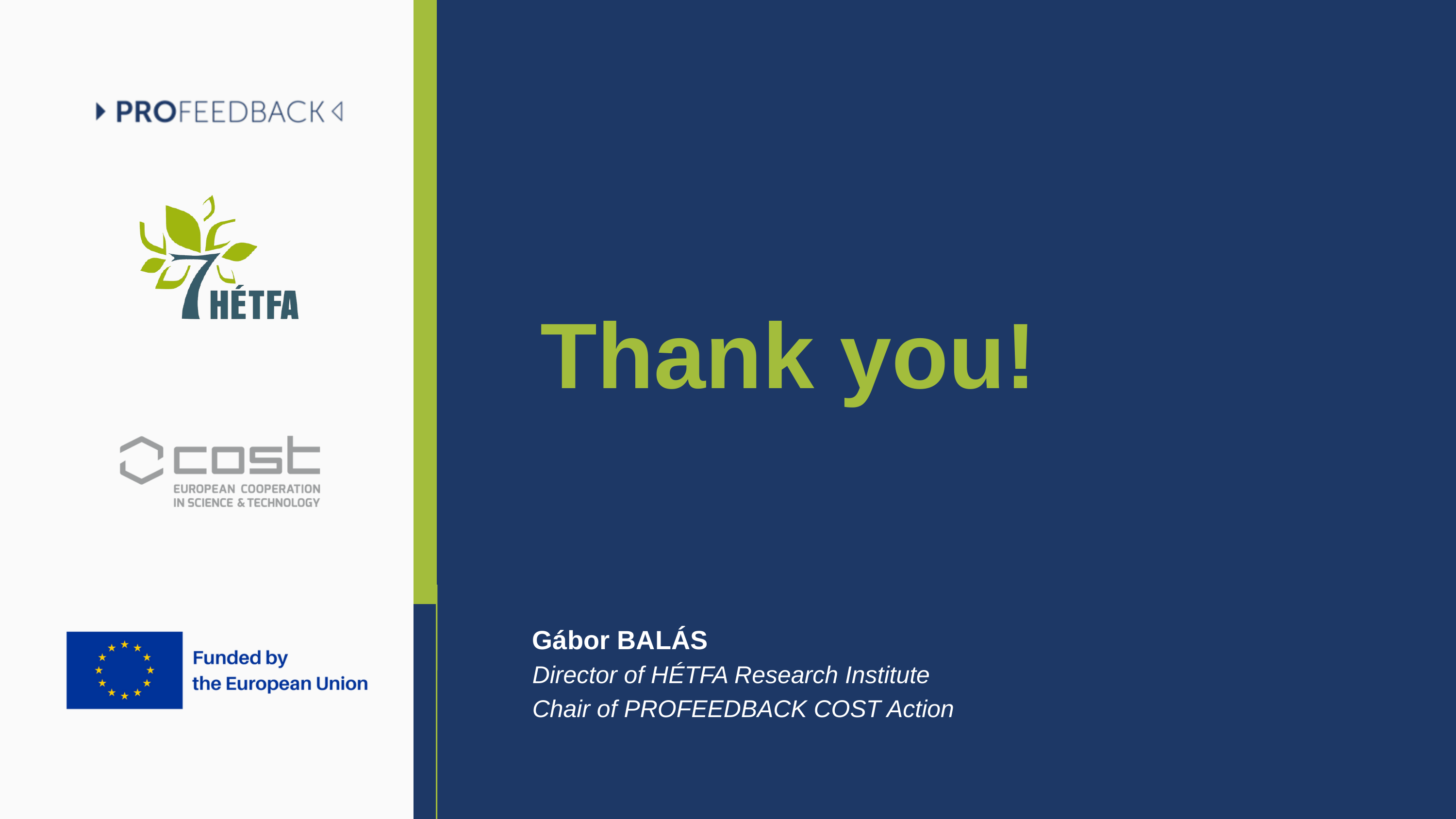

Thank you!

Gábor BALÁS
Director of HÉTFA Research Institute
Chair of PROFEEDBACK COST Action